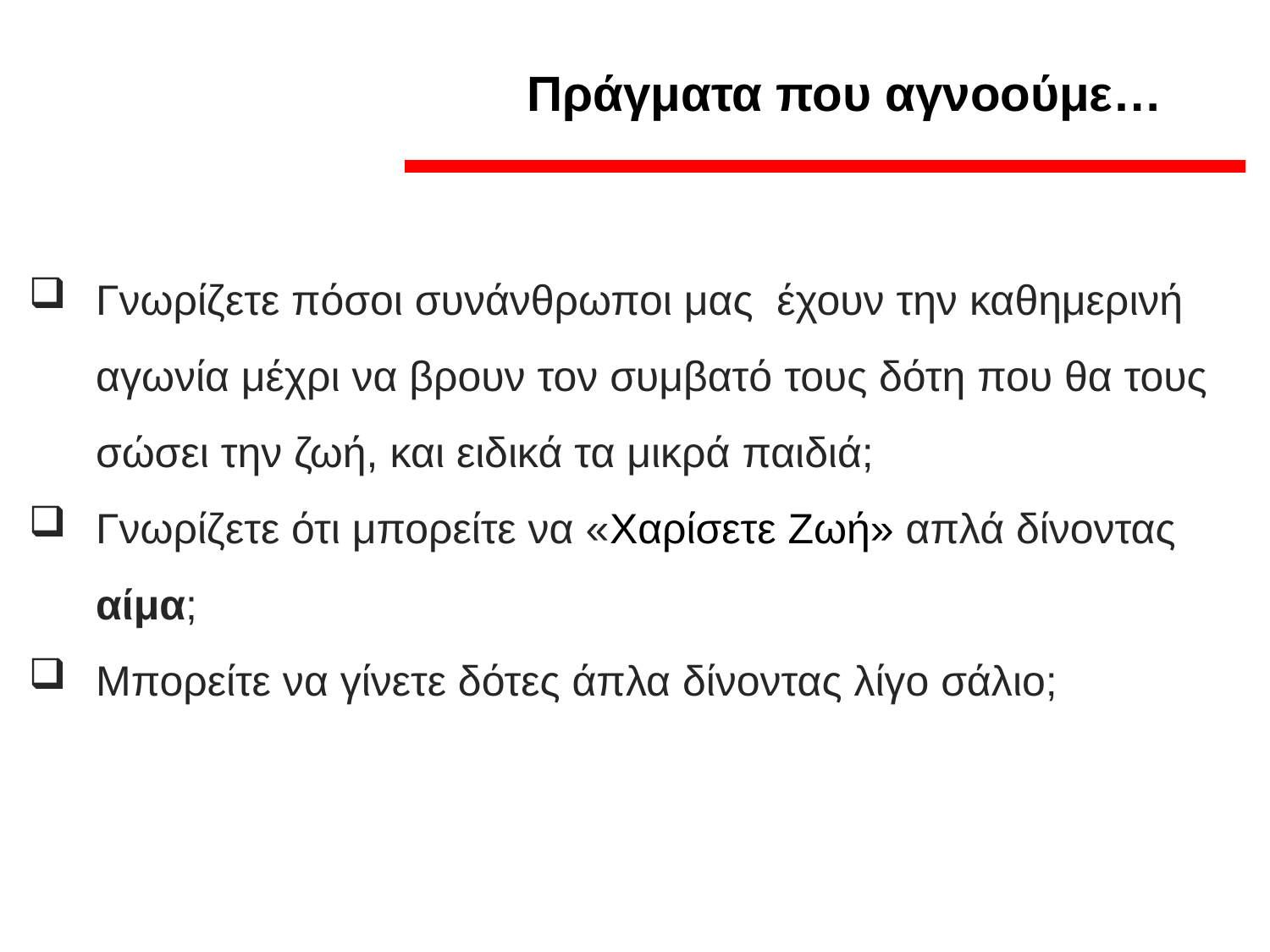

Πράγματα που αγνοούμε…
Γνωρίζετε πόσοι συνάνθρωποι μας  έχουν την καθημερινή αγωνία μέχρι να βρουν τον συμβατό τους δότη που θα τους σώσει την ζωή, και ειδικά τα μικρά παιδιά;
Γνωρίζετε ότι μπορείτε να «Χαρίσετε Ζωή» απλά δίνοντας αίμα;
Μπορείτε να γίνετε δότες άπλα δίνοντας λίγο σάλιο;